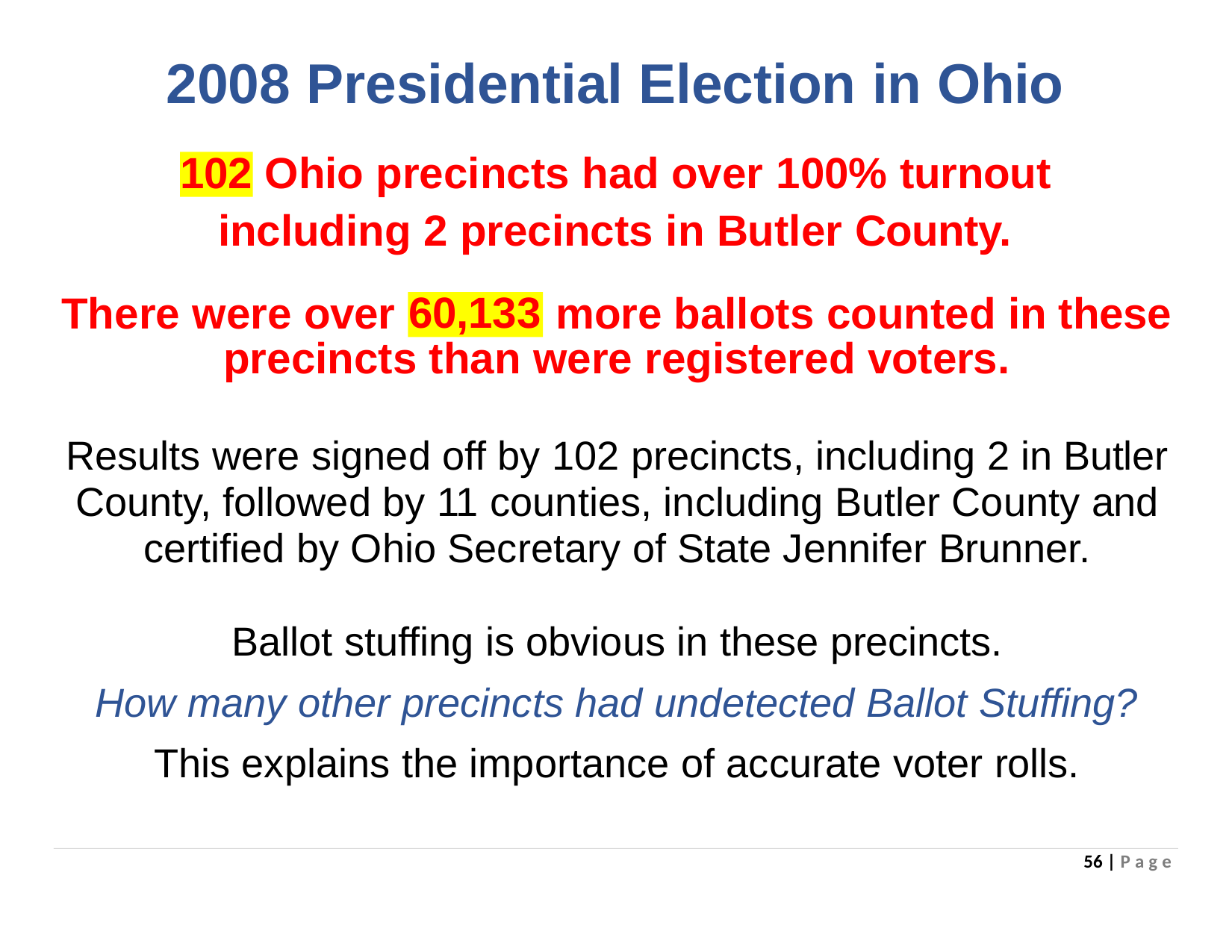

# 2008 Presidential Election in Ohio
Ohio precincts had over 100% turnout
102
including 2 precincts in Butler County.
There were over	more ballots counted in these
60,133
precincts than were registered voters.

Results were signed off by 102 precincts, including 2 in Butler County, followed by 11 counties, including Butler County and certified by Ohio Secretary of State Jennifer Brunner.

Ballot stuffing is obvious in these precincts.
How many other precincts had undetected Ballot Stuffing?
This explains the importance of accurate voter rolls.
56 | P a g e